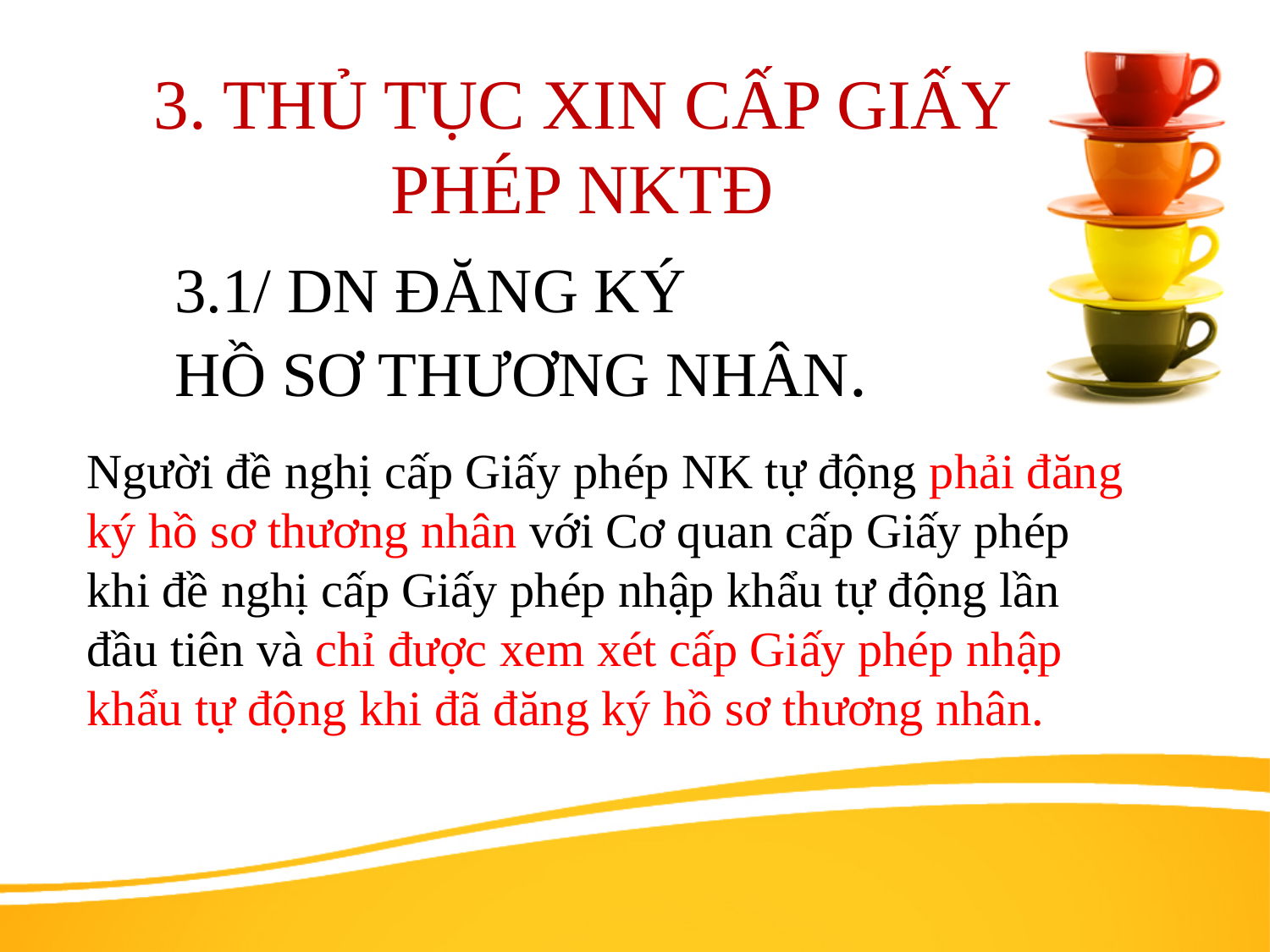

3. THỦ TỤC XIN CẤP GIẤY PHÉP NKTĐ
3.1/ DN ĐĂNG KÝ
HỒ SƠ THƯƠNG NHÂN.
Người đề nghị cấp Giấy phép NK tự động phải đăng ký hồ sơ thương nhân với Cơ quan cấp Giấy phép khi đề nghị cấp Giấy phép nhập khẩu tự động lần đầu tiên và chỉ được xem xét cấp Giấy phép nhập khẩu tự động khi đã đăng ký hồ sơ thương nhân.